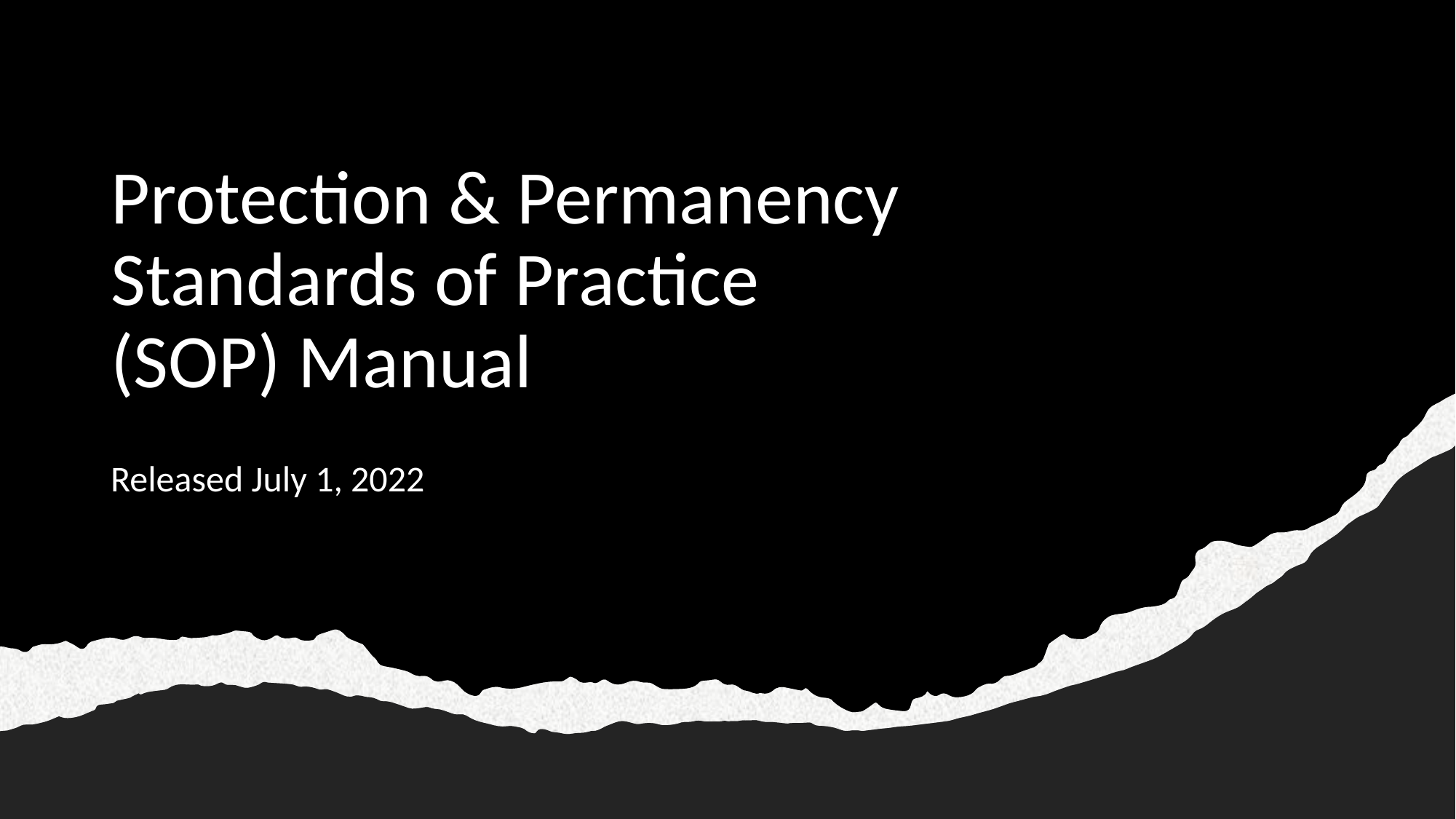

# Protection & Permanency Standards of Practice (SOP) Manual

Released July 1, 2022